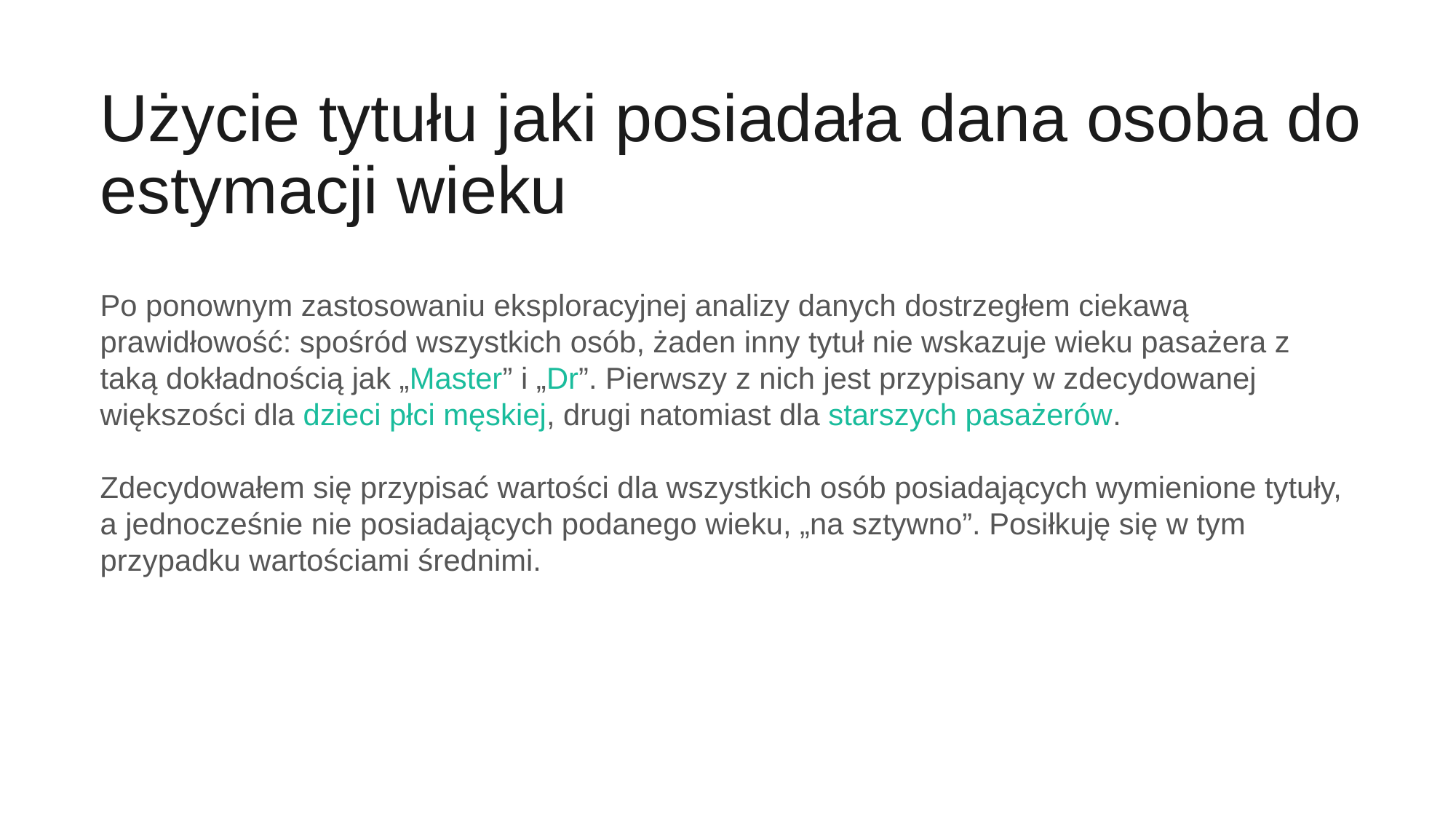

Użycie tytułu jaki posiadała dana osoba do estymacji wieku
Po ponownym zastosowaniu eksploracyjnej analizy danych dostrzegłem ciekawą prawidłowość: spośród wszystkich osób, żaden inny tytuł nie wskazuje wieku pasażera z taką dokładnością jak „Master” i „Dr”. Pierwszy z nich jest przypisany w zdecydowanej większości dla dzieci płci męskiej, drugi natomiast dla starszych pasażerów.
Zdecydowałem się przypisać wartości dla wszystkich osób posiadających wymienione tytuły, a jednocześnie nie posiadających podanego wieku, „na sztywno”. Posiłkuję się w tym przypadku wartościami średnimi.